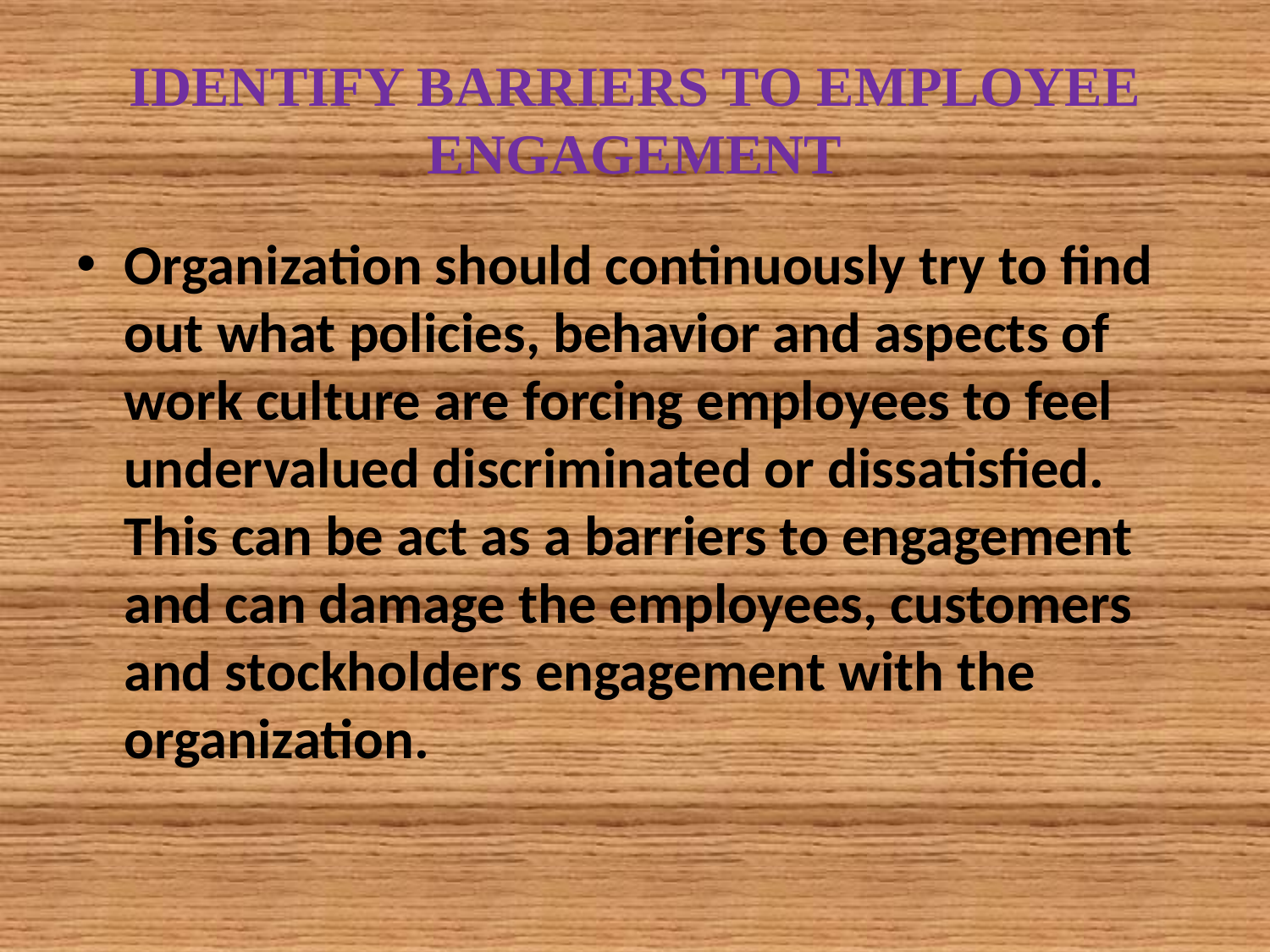

# IDENTIFY BARRIERS TO EMPLOYEE ENGAGEMENT
Organization should continuously try to find out what policies, behavior and aspects of work culture are forcing employees to feel undervalued discriminated or dissatisfied. This can be act as a barriers to engagement and can damage the employees, customers and stockholders engagement with the organization.